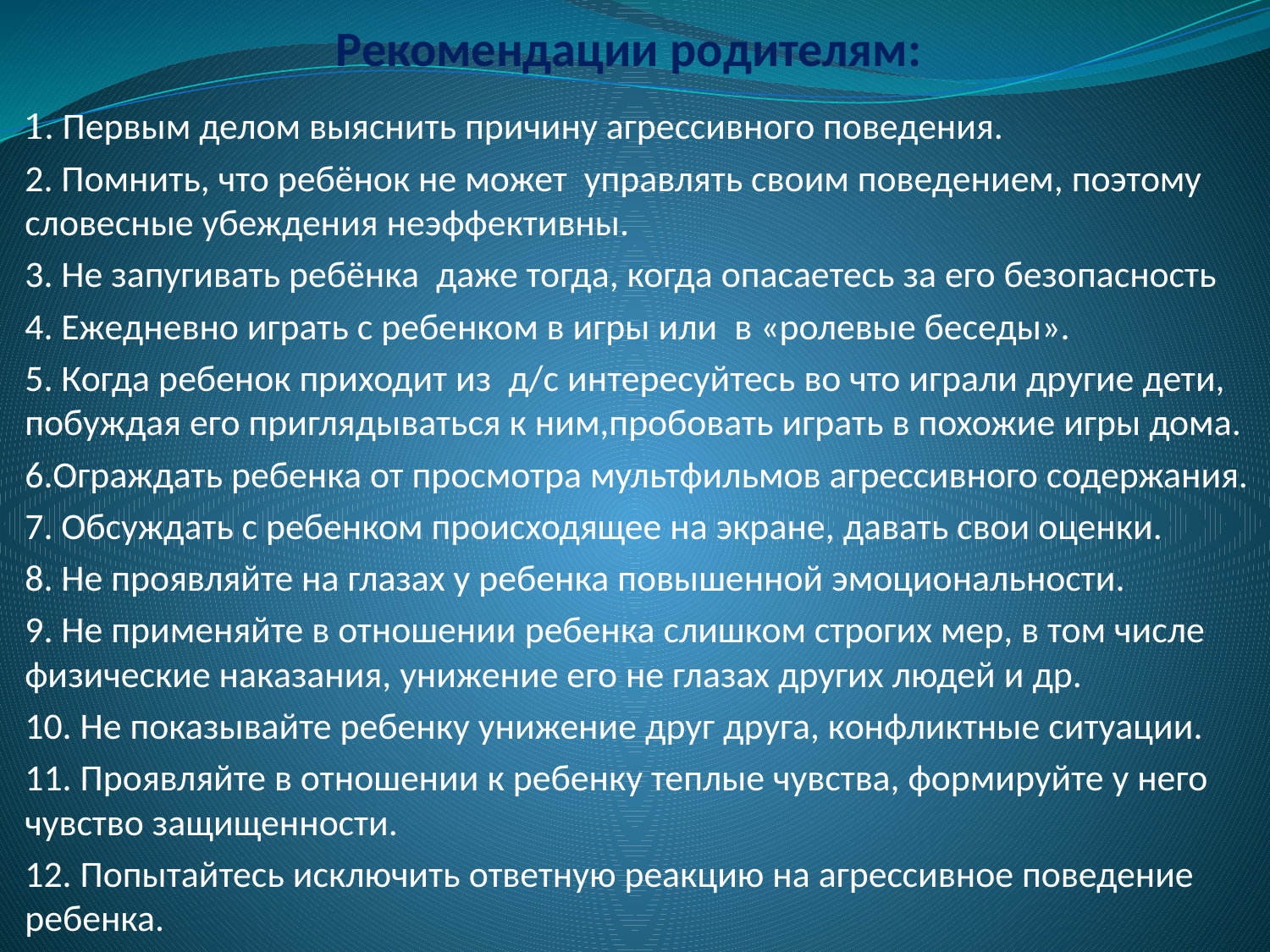

# Рекомендации родителям:
1. Первым делом выяснить причину агрессивного поведения.
2. Помнить, что ребёнок не может  управлять своим поведением, поэтому словесные убеждения неэффективны.
3. Не запугивать ребёнка  даже тогда, когда опасаетесь за его безопасность
4. Ежедневно играть с ребенком в игры или  в «ролевые беседы».
5. Когда ребенок приходит из  д/с интересуйтесь во что играли другие дети, побуждая его приглядываться к ним,пробовать играть в похожие игры дома.
6.Ограждать ребенка от просмотра мультфильмов агрессивного содержания.
7. Обсуждать с ребенком происходящее на экране, давать свои оценки.
8. Не проявляйте на глазах у ребенка повышенной эмоциональности.
9. Не применяйте в отношении ребенка слишком строгих мер, в том числе физические наказания, унижение его не глазах других людей и др.
10. Не показывайте ребенку унижение друг друга, конфликтные ситуации.
11. Проявляйте в отношении к ребенку теплые чувства, формируйте у него чувство защищенности.
12. Попытайтесь исключить ответную реакцию на агрессивное поведение ребенка.